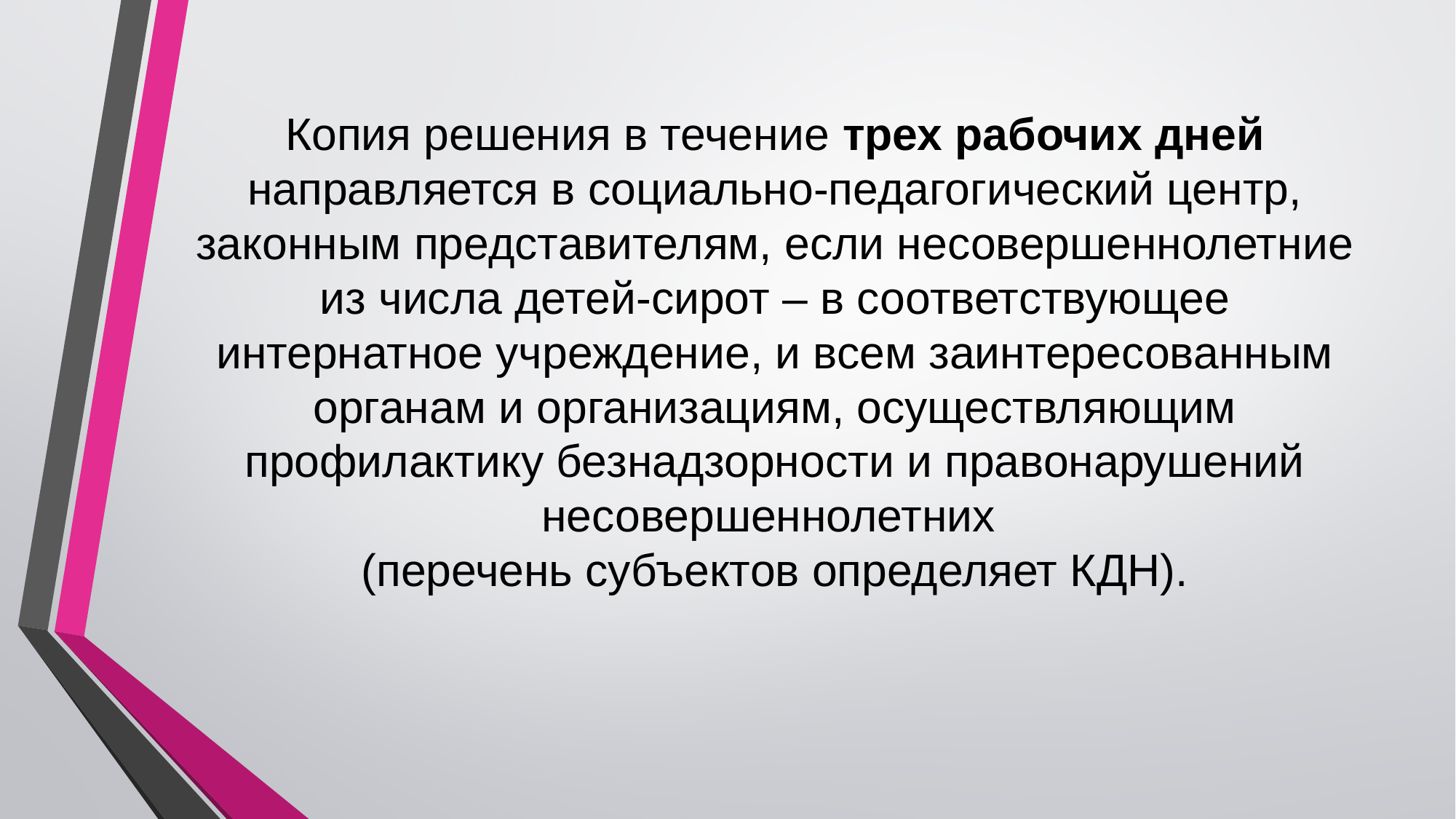

# Копия решения в течение трех рабочих дней направляется в социально-педагогический центр, законным представителям, если несовершеннолетние из числа детей-сирот – в соответствующее интернатное учреждение, и всем заинтересованным органам и организациям, осуществляющим профилактику безнадзорности и правонарушений несовершеннолетних (перечень субъектов определяет КДН).